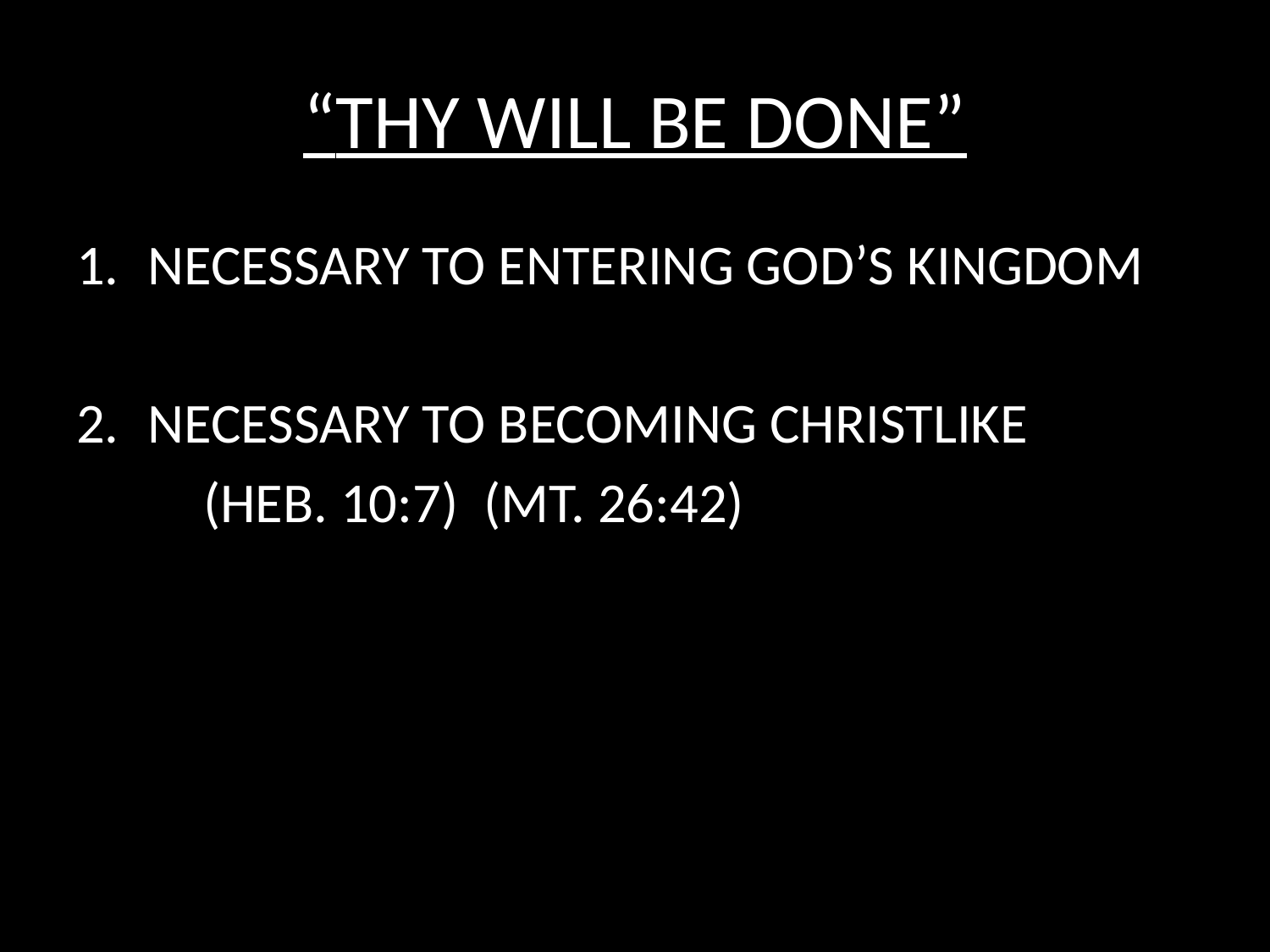

# “THY WILL BE DONE”
NECESSARY TO ENTERING GOD’S KINGDOM

NECESSARY TO BECOMING CHRISTLIKE
	(HEB. 10:7)  (MT. 26:42)